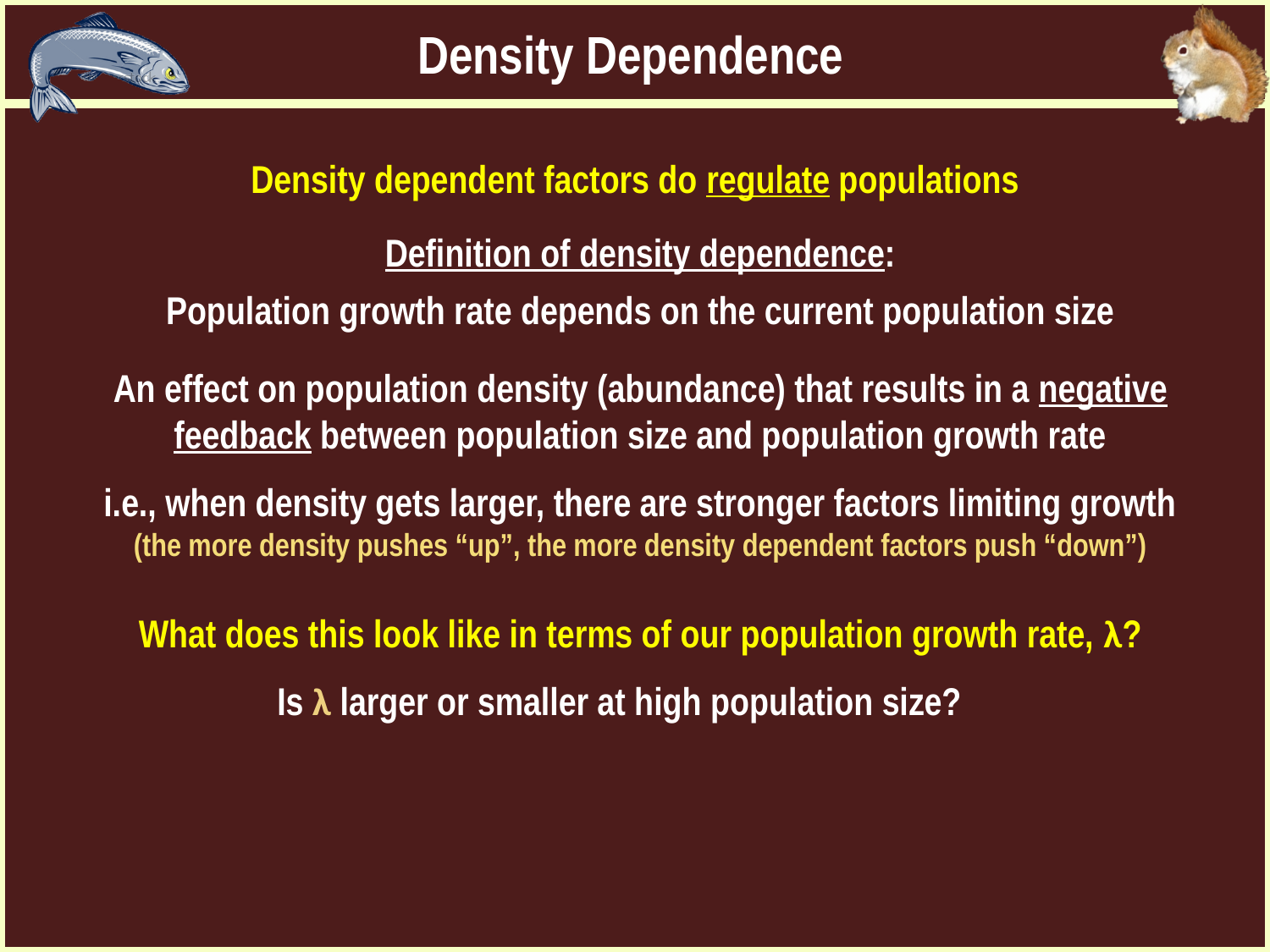

Density Dependence
Density dependent factors do regulate populations
Definition of density dependence:

Population growth rate depends on the current population size

An effect on population density (abundance) that results in a negative feedback between population size and population growth rate

i.e., when density gets larger, there are stronger factors limiting growth
(the more density pushes “up”, the more density dependent factors push “down”)

What does this look like in terms of our population growth rate, λ?

Is λ larger or smaller at high population size?